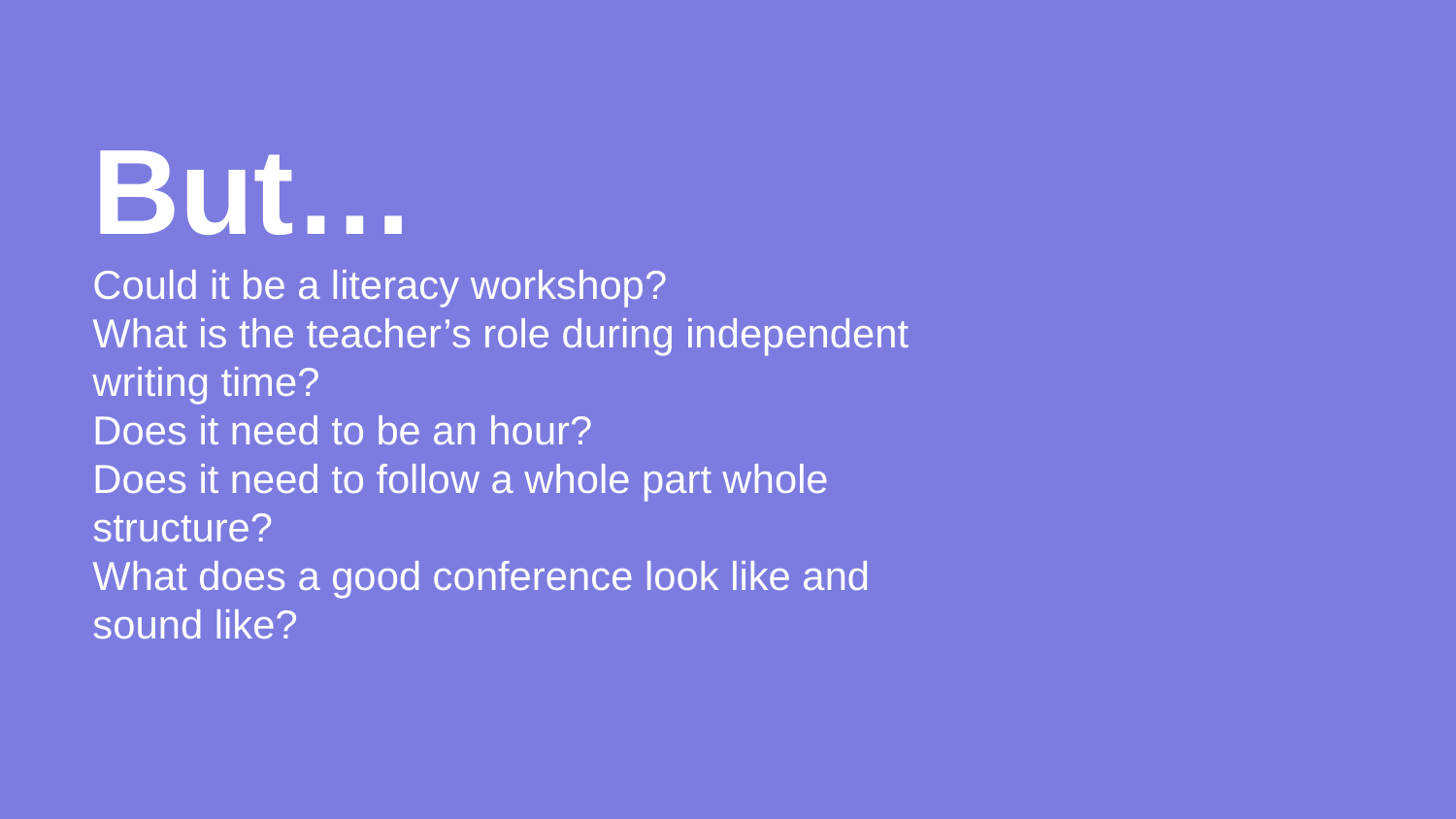

# But…
Could it be a literacy workshop?
What is the teacher’s role during independent writing time?
Does it need to be an hour?
Does it need to follow a whole part whole structure?
What does a good conference look like and sound like?